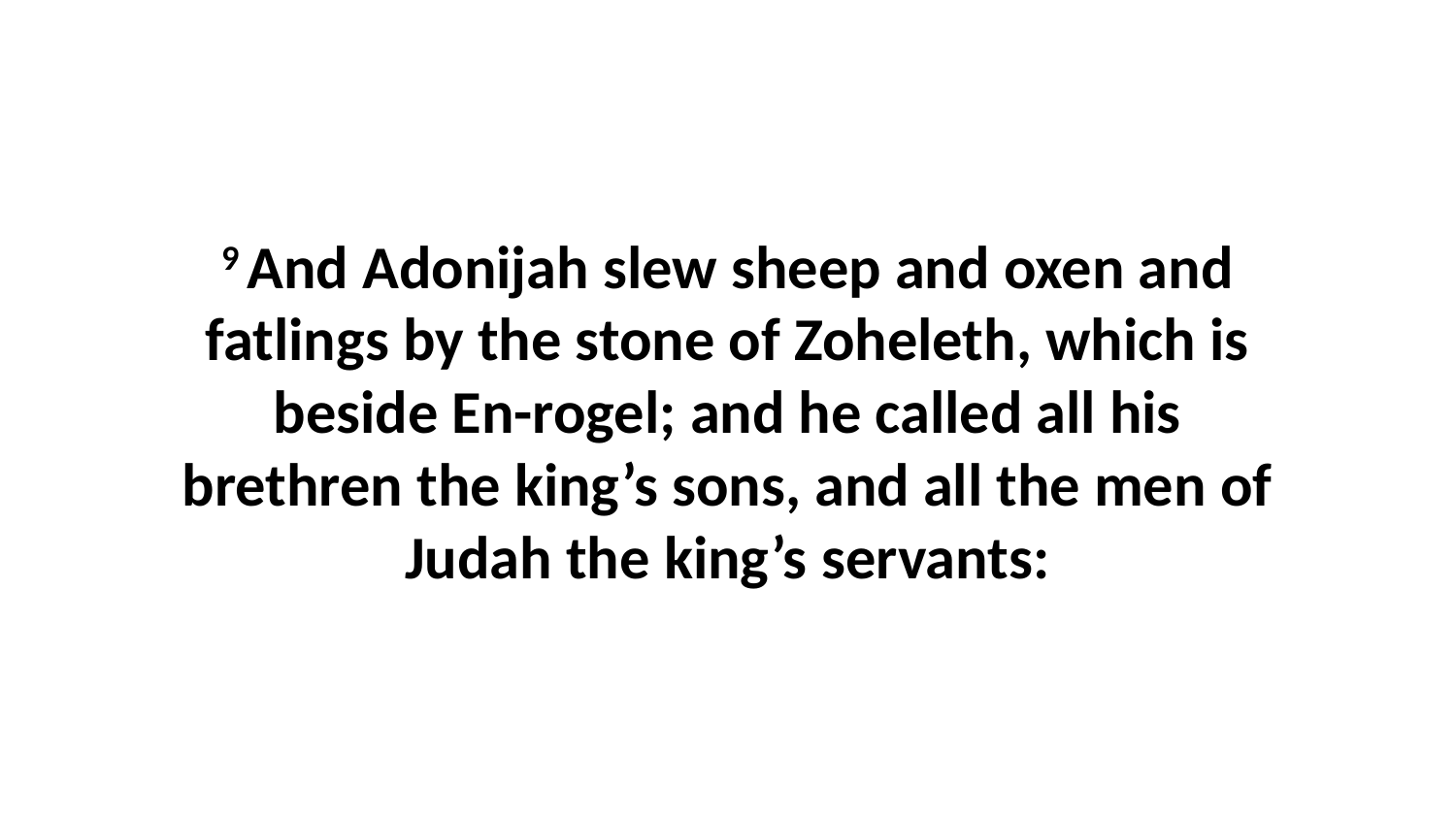

9 And Adonijah slew sheep and oxen and fatlings by the stone of Zoheleth, which is beside En-rogel; and he called all his brethren the king’s sons, and all the men of Judah the king’s servants: